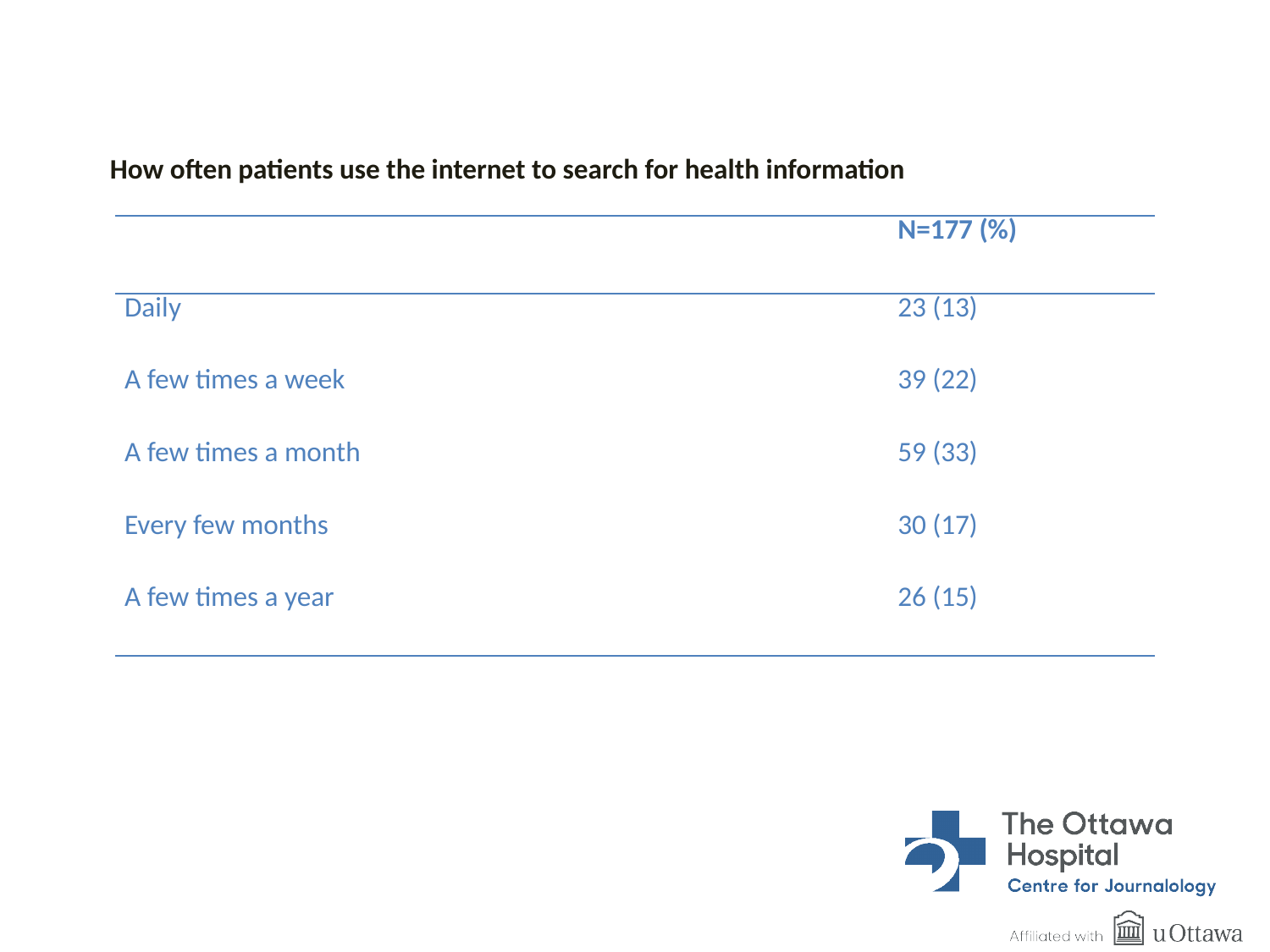

How often patients use the internet to search for health information
|  | N=177 (%) |
| --- | --- |
| Daily | 23 (13) |
| A few times a week | 39 (22) |
| A few times a month | 59 (33) |
| Every few months | 30 (17) |
| A few times a year | 26 (15) |